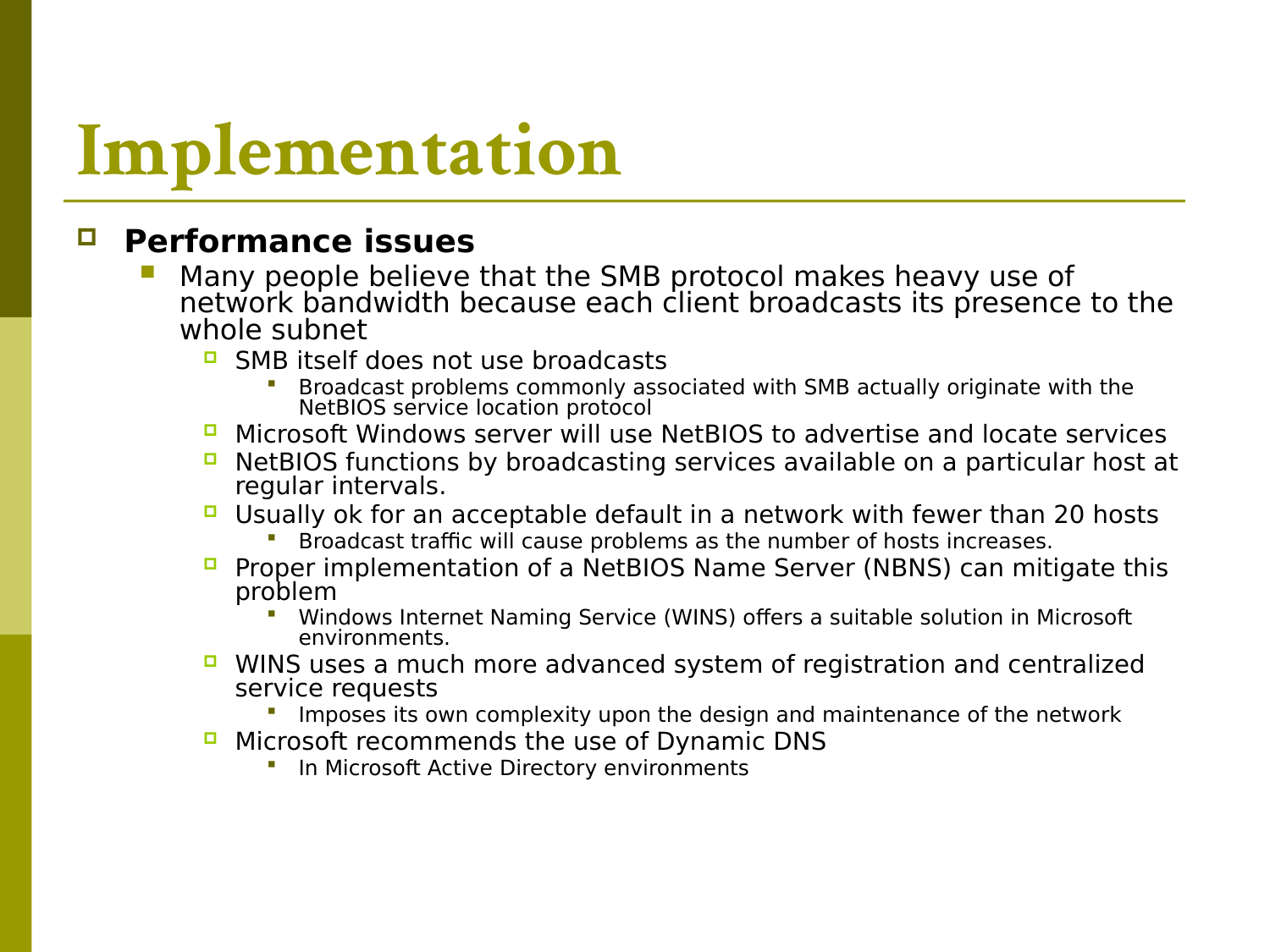

# Implementation
Performance issues
Many people believe that the SMB protocol makes heavy use of network bandwidth because each client broadcasts its presence to the whole subnet
SMB itself does not use broadcasts
Broadcast problems commonly associated with SMB actually originate with the NetBIOS service location protocol
Microsoft Windows server will use NetBIOS to advertise and locate services
NetBIOS functions by broadcasting services available on a particular host at regular intervals.
Usually ok for an acceptable default in a network with fewer than 20 hosts
Broadcast traffic will cause problems as the number of hosts increases.
Proper implementation of a NetBIOS Name Server (NBNS) can mitigate this problem
Windows Internet Naming Service (WINS) offers a suitable solution in Microsoft environments.
WINS uses a much more advanced system of registration and centralized service requests
Imposes its own complexity upon the design and maintenance of the network
Microsoft recommends the use of Dynamic DNS
In Microsoft Active Directory environments